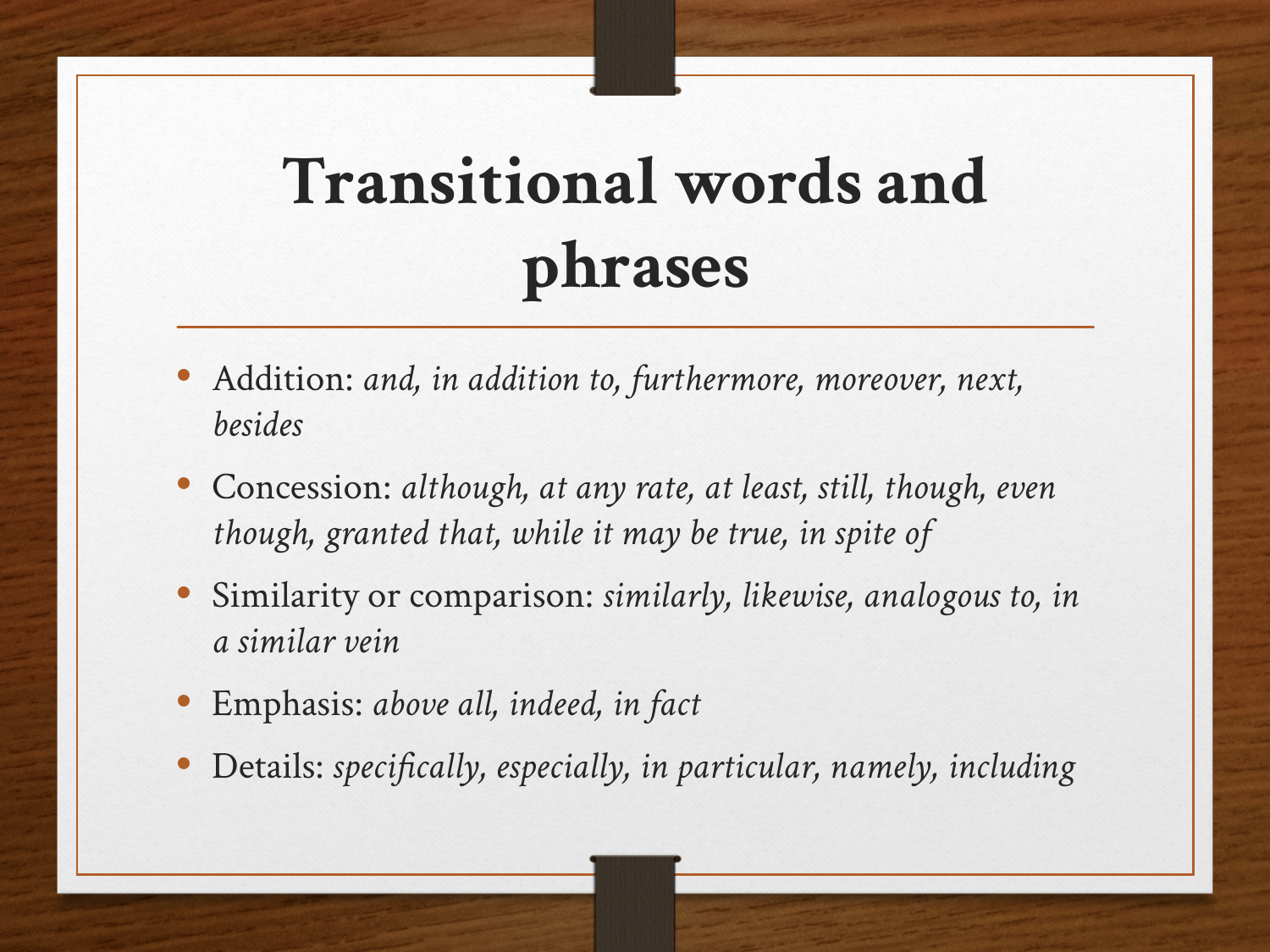

# Transitional words and phrases
Addition: and, in addition to, furthermore, moreover, next, besides
Concession: although, at any rate, at least, still, though, even though, granted that, while it may be true, in spite of
Similarity or comparison: similarly, likewise, analogous to, in a similar vein
Emphasis: above all, indeed, in fact
Details: specifically, especially, in particular, namely, including